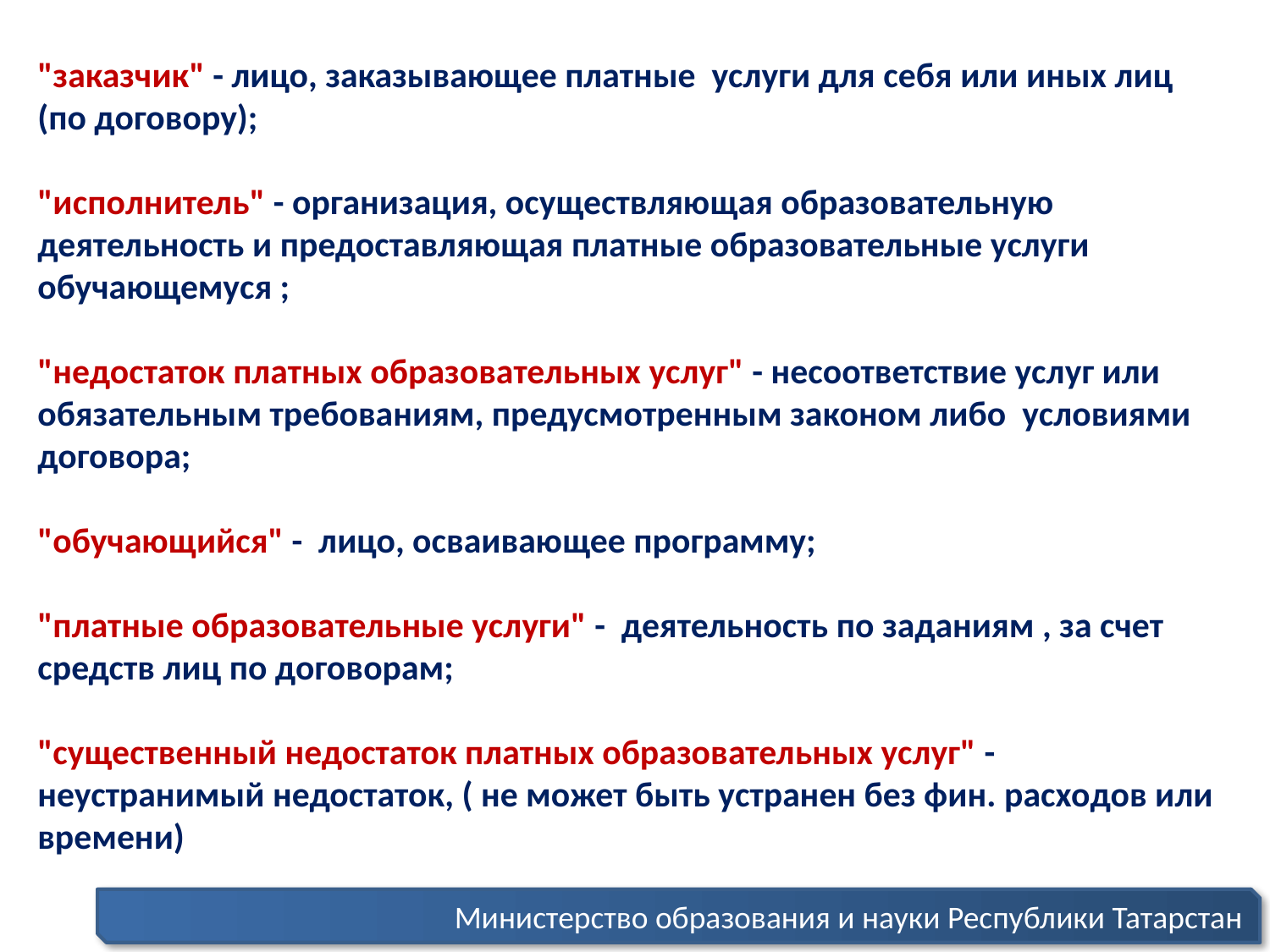

"заказчик" - лицо, заказывающее платные  услуги для себя или иных лиц  (по договору);

"исполнитель" - организация, осуществляющая образовательную деятельность и предоставляющая платные образовательные услуги обучающемуся ;

"недостаток платных образовательных услуг" - несоответствие услуг или обязательным требованиям, предусмотренным законом либо  условиями договора;

"обучающийся" -  лицо, осваивающее программу;

"платные образовательные услуги" -  деятельность по заданиям , за счет средств лиц по договорам;

"существенный недостаток платных образовательных услуг" - неустранимый недостаток, ( не может быть устранен без фин. расходов или времени)

Министерство образования и науки Республики Татарстан